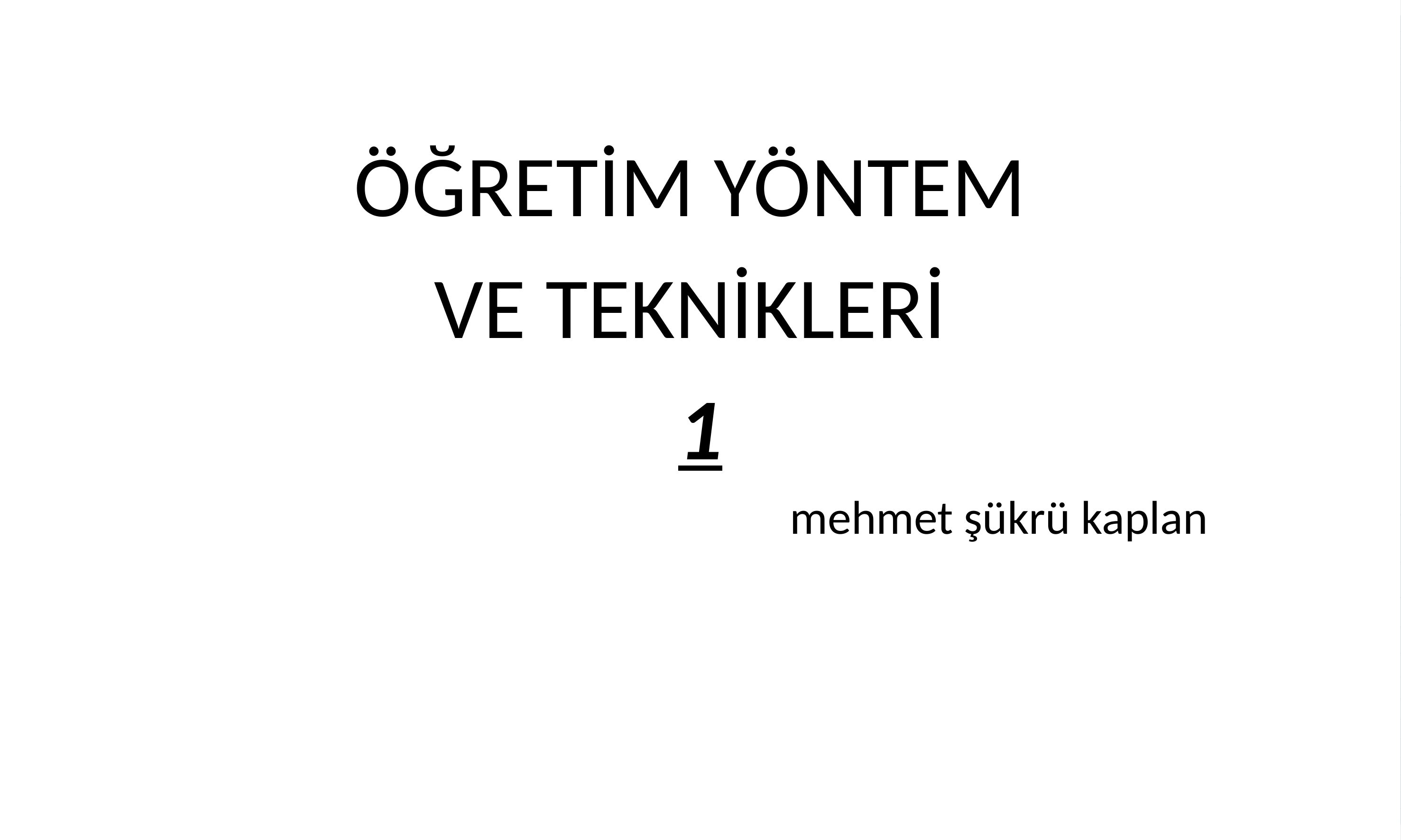

ÖĞRETİM YÖNTEM
VE TEKNİKLERİ
1
                                                        mehmet şükrü kaplan